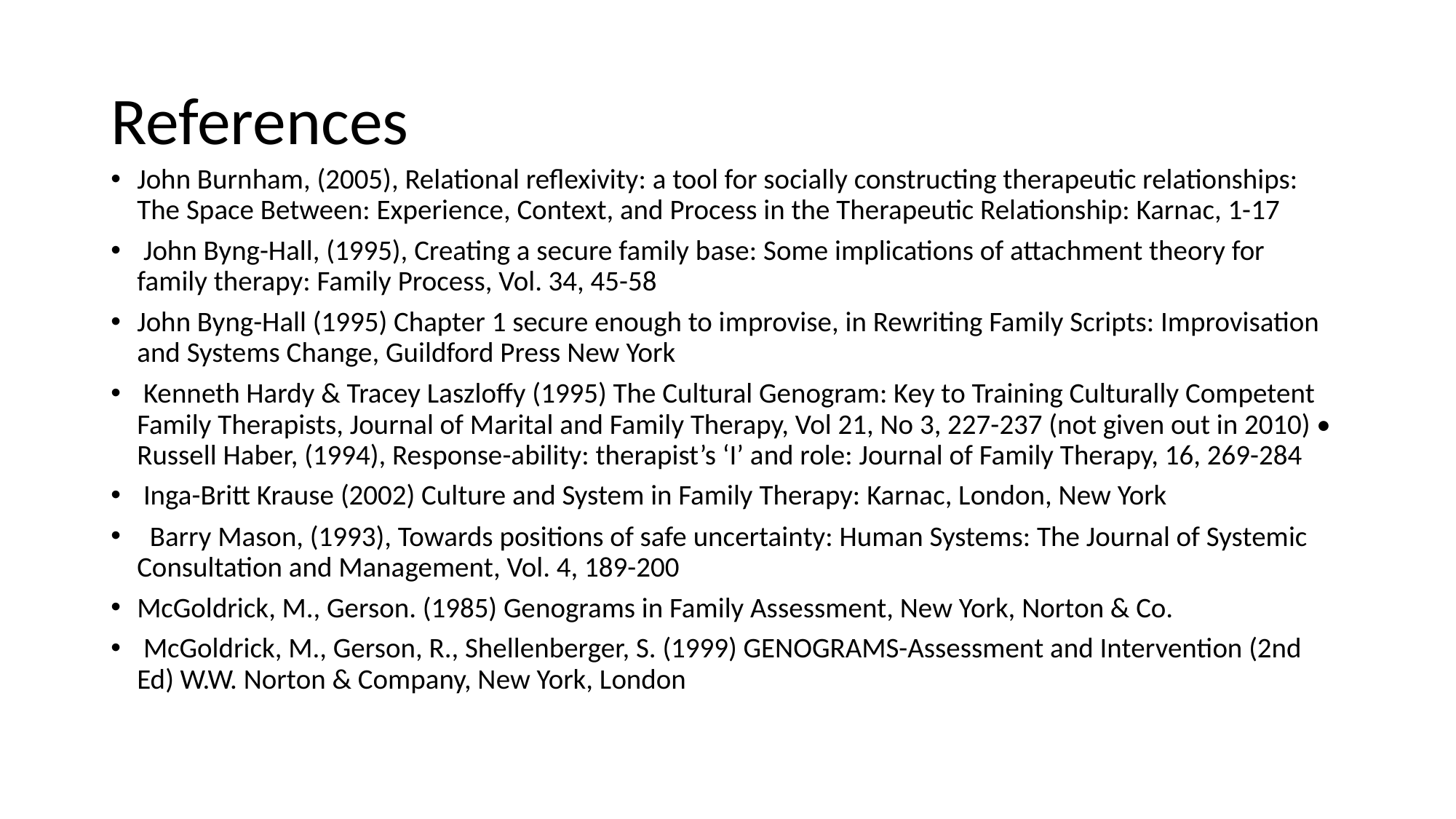

# References
John Burnham, (2005), Relational reflexivity: a tool for socially constructing therapeutic relationships: The Space Between: Experience, Context, and Process in the Therapeutic Relationship: Karnac, 1-17
 John Byng-Hall, (1995), Creating a secure family base: Some implications of attachment theory for family therapy: Family Process, Vol. 34, 45-58
John Byng-Hall (1995) Chapter 1 secure enough to improvise, in Rewriting Family Scripts: Improvisation and Systems Change, Guildford Press New York
 Kenneth Hardy & Tracey Laszloffy (1995) The Cultural Genogram: Key to Training Culturally Competent Family Therapists, Journal of Marital and Family Therapy, Vol 21, No 3, 227-237 (not given out in 2010) • Russell Haber, (1994), Response-ability: therapist’s ‘I’ and role: Journal of Family Therapy, 16, 269-284
 Inga-Britt Krause (2002) Culture and System in Family Therapy: Karnac, London, New York
  Barry Mason, (1993), Towards positions of safe uncertainty: Human Systems: The Journal of Systemic Consultation and Management, Vol. 4, 189-200
McGoldrick, M., Gerson. (1985) Genograms in Family Assessment, New York, Norton & Co.
 McGoldrick, M., Gerson, R., Shellenberger, S. (1999) GENOGRAMS-Assessment and Intervention (2nd Ed) W.W. Norton & Company, New York, London